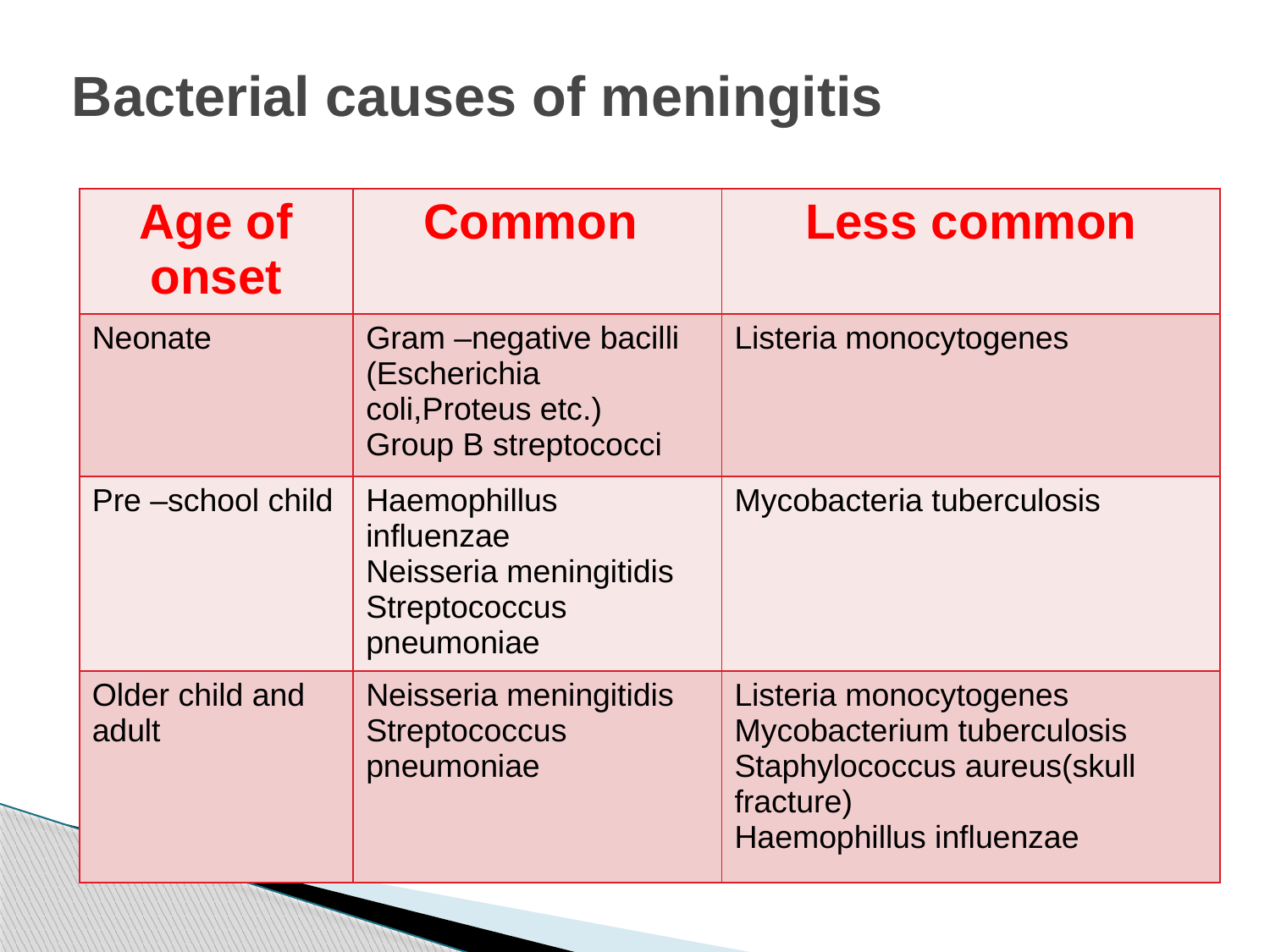

# Bacterial causes of meningitis
| Age of onset | Common | Less common |
| --- | --- | --- |
| Neonate | Gram –negative bacilli (Escherichia coli,Proteus etc.) Group B streptococci | Listeria monocytogenes |
| Pre –school child | Haemophillus influenzae Neisseria meningitidis Streptococcus pneumoniae | Mycobacteria tuberculosis |
| Older child and adult | Neisseria meningitidis Streptococcus pneumoniae | Listeria monocytogenes Mycobacterium tuberculosis Staphylococcus aureus(skull fracture) Haemophillus influenzae |